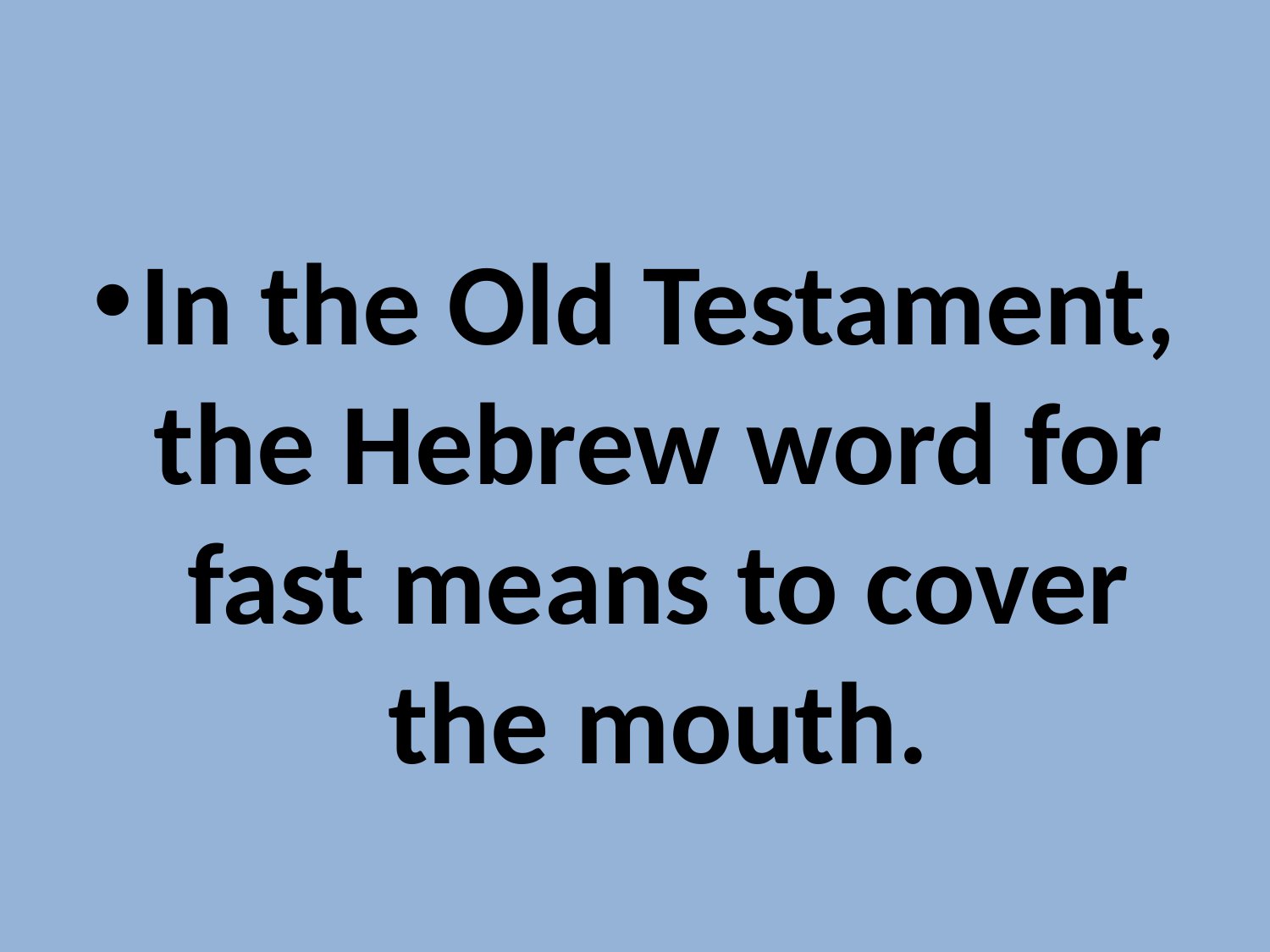

#
In the Old Testament, the Hebrew word for fast means to cover the mouth.